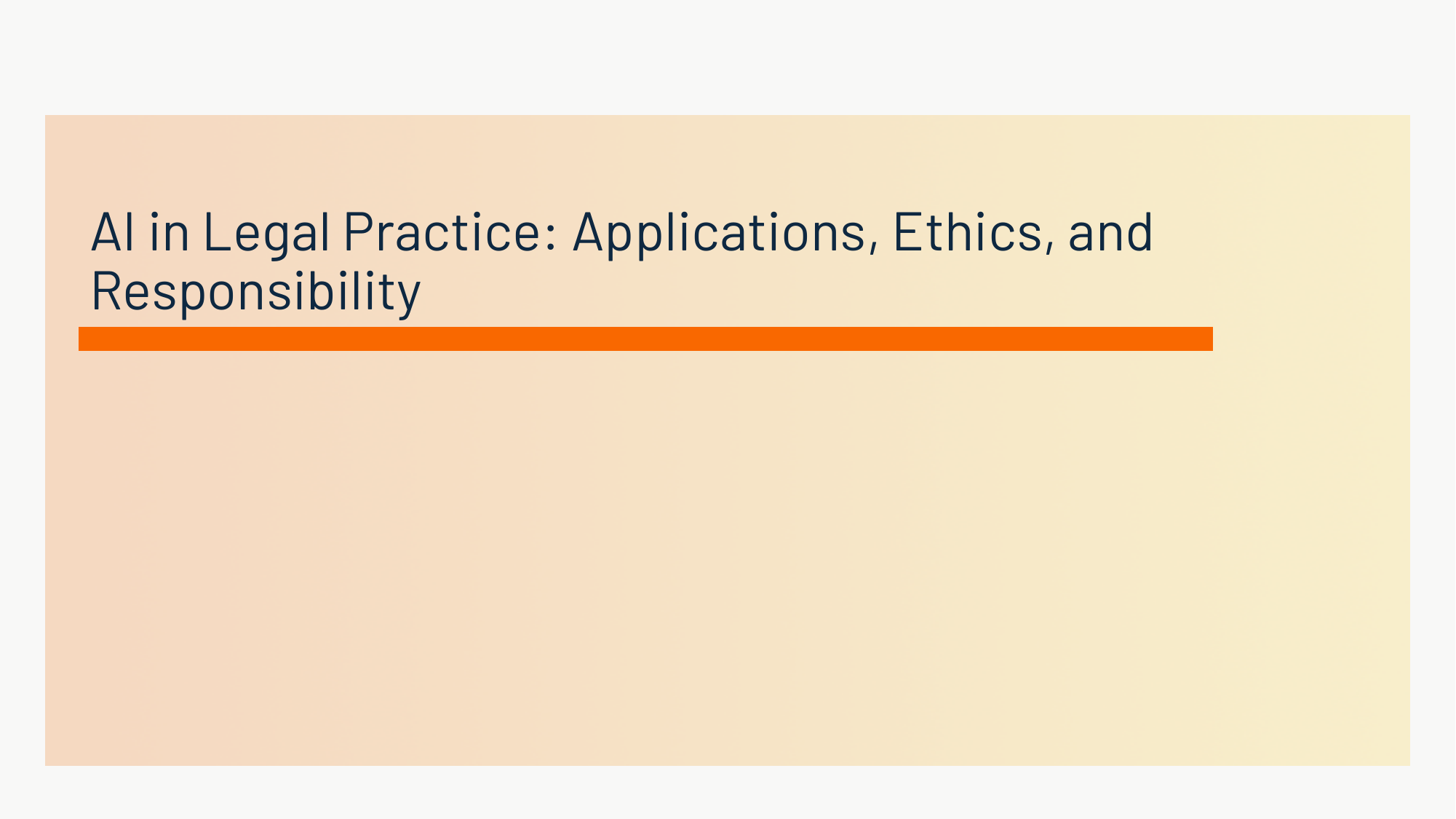

| AI in Legal Practice: Applications, Ethics, and Responsibility |
| --- |
|  |